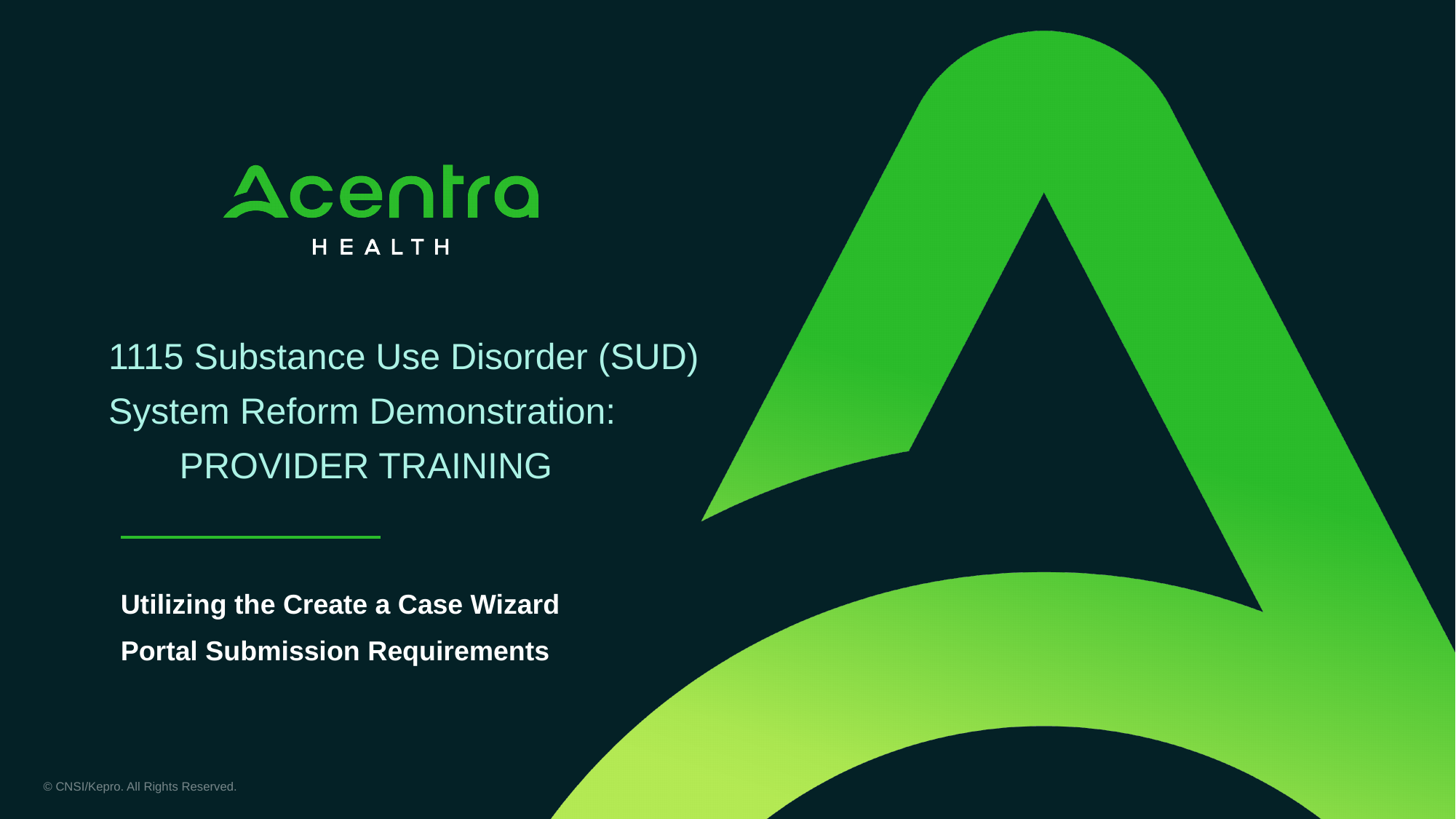

1115 Substance Use Disorder (SUD) System Reform Demonstration:                PROVIDER TRAINING
Utilizing the Create a Case Wizard
Portal Submission Requirements